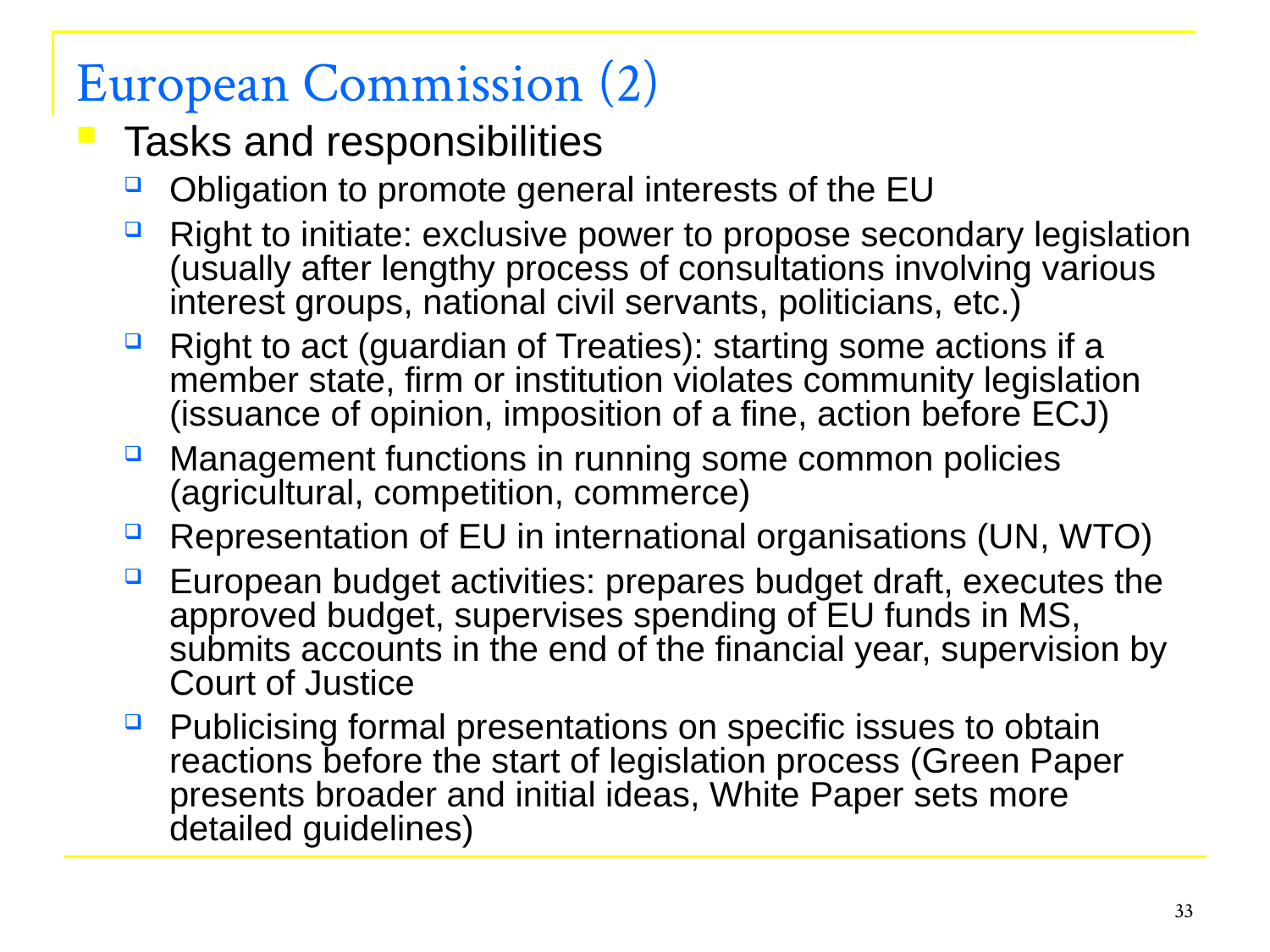

# European Commission (2)
Tasks and responsibilities
Obligation to promote general interests of the EU
Right to initiate: exclusive power to propose secondary legislation (usually after lengthy process of consultations involving various interest groups, national civil servants, politicians, etc.)
Right to act (guardian of Treaties): starting some actions if a member state, firm or institution violates community legislation (issuance of opinion, imposition of a fine, action before ECJ)
Management functions in running some common policies (agricultural, competition, commerce)
Representation of EU in international organisations (UN, WTO)
European budget activities: prepares budget draft, executes the approved budget, supervises spending of EU funds in MS, submits accounts in the end of the financial year, supervision by Court of Justice
Publicising formal presentations on specific issues to obtain reactions before the start of legislation process (Green Paper presents broader and initial ideas, White Paper sets more detailed guidelines)
33